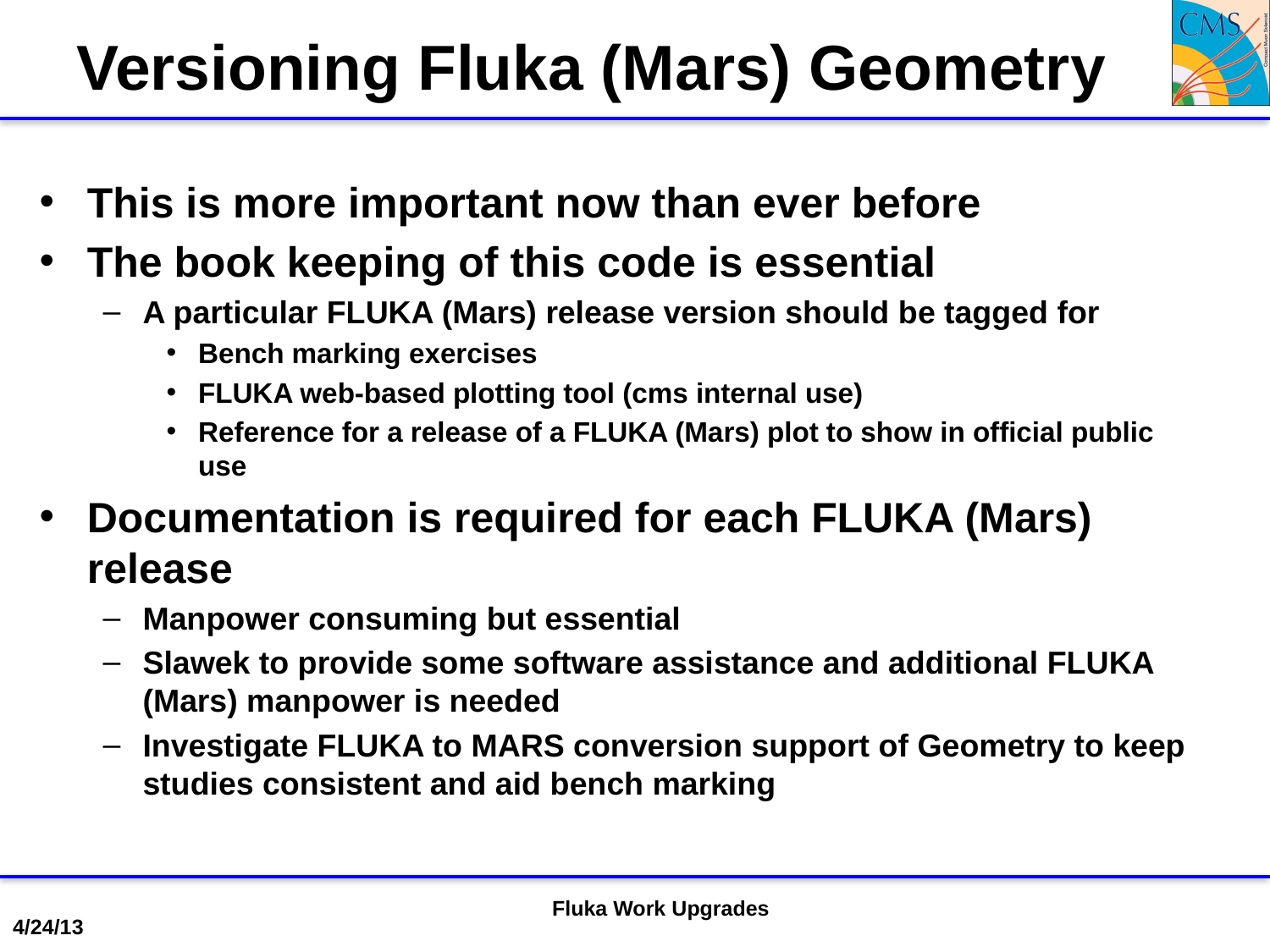

# Versioning Fluka (Mars) Geometry
This is more important now than ever before
The book keeping of this code is essential
A particular FLUKA (Mars) release version should be tagged for
Bench marking exercises
FLUKA web-based plotting tool (cms internal use)
Reference for a release of a FLUKA (Mars) plot to show in official public use
Documentation is required for each FLUKA (Mars) release
Manpower consuming but essential
Slawek to provide some software assistance and additional FLUKA (Mars) manpower is needed
Investigate FLUKA to MARS conversion support of Geometry to keep studies consistent and aid bench marking

Fluka Work Upgrades
4/24/13